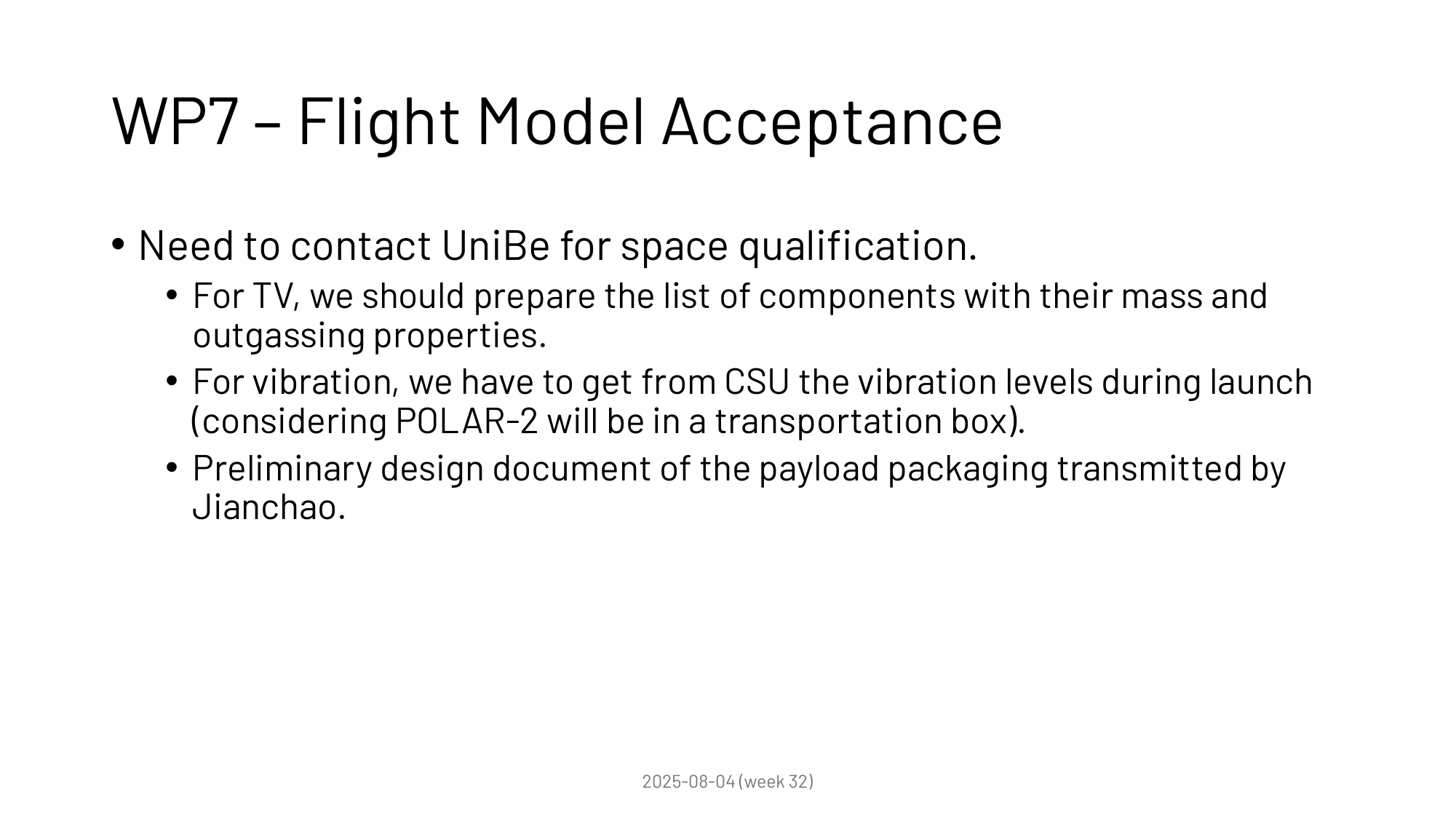

# WP7 – Flight Model Acceptance
Need to contact UniBe for space qualification.
For TV, we should prepare the list of components with their mass and outgassing properties.
For vibration, we have to get from CSU the vibration levels during launch (considering POLAR-2 will be in a transportation box).
Preliminary design document of the payload packaging transmitted by Jianchao.
2025-08-04 (week 32)